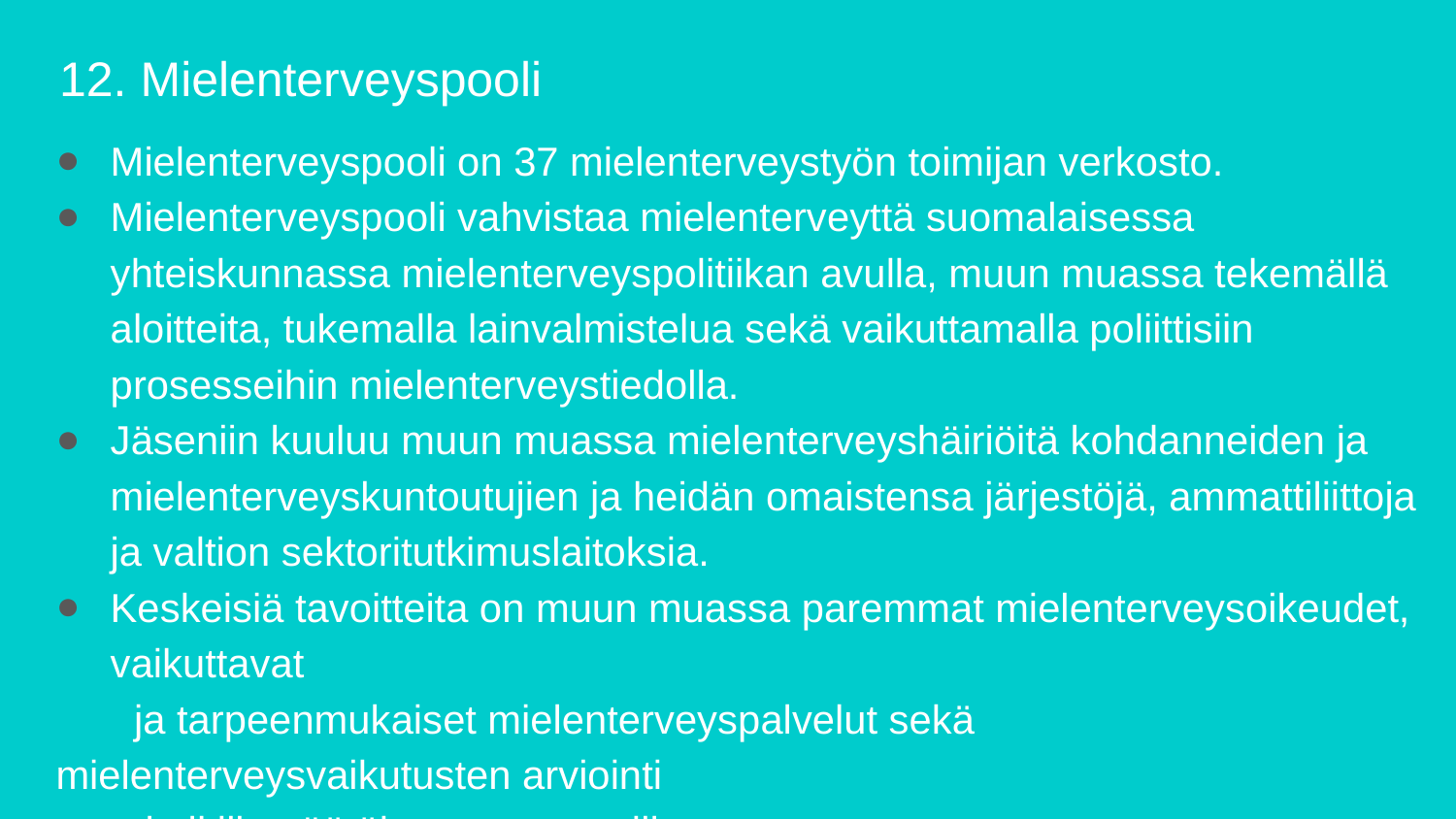

12. Mielenterveyspooli

Mielenterveyspooli on 37 mielenterveystyön toimijan verkosto.
Mielenterveyspooli vahvistaa mielenterveyttä suomalaisessa yhteiskunnassa mielenterveyspolitiikan avulla, muun muassa tekemällä aloitteita, tukemalla lainvalmistelua sekä vaikuttamalla poliittisiin prosesseihin mielenterveystiedolla.
Jäseniin kuuluu muun muassa mielenterveyshäiriöitä kohdanneiden ja mielenterveyskuntoutujien ja heidän omaistensa järjestöjä, ammattiliittoja ja valtion sektoritutkimuslaitoksia.
Keskeisiä tavoitteita on muun muassa paremmat mielenterveysoikeudet, vaikuttavat
       ja tarpeenmukaiset mielenterveyspalvelut sekä mielenterveysvaikutusten arviointi
        kaikilla päätöksenteon tasoilla.